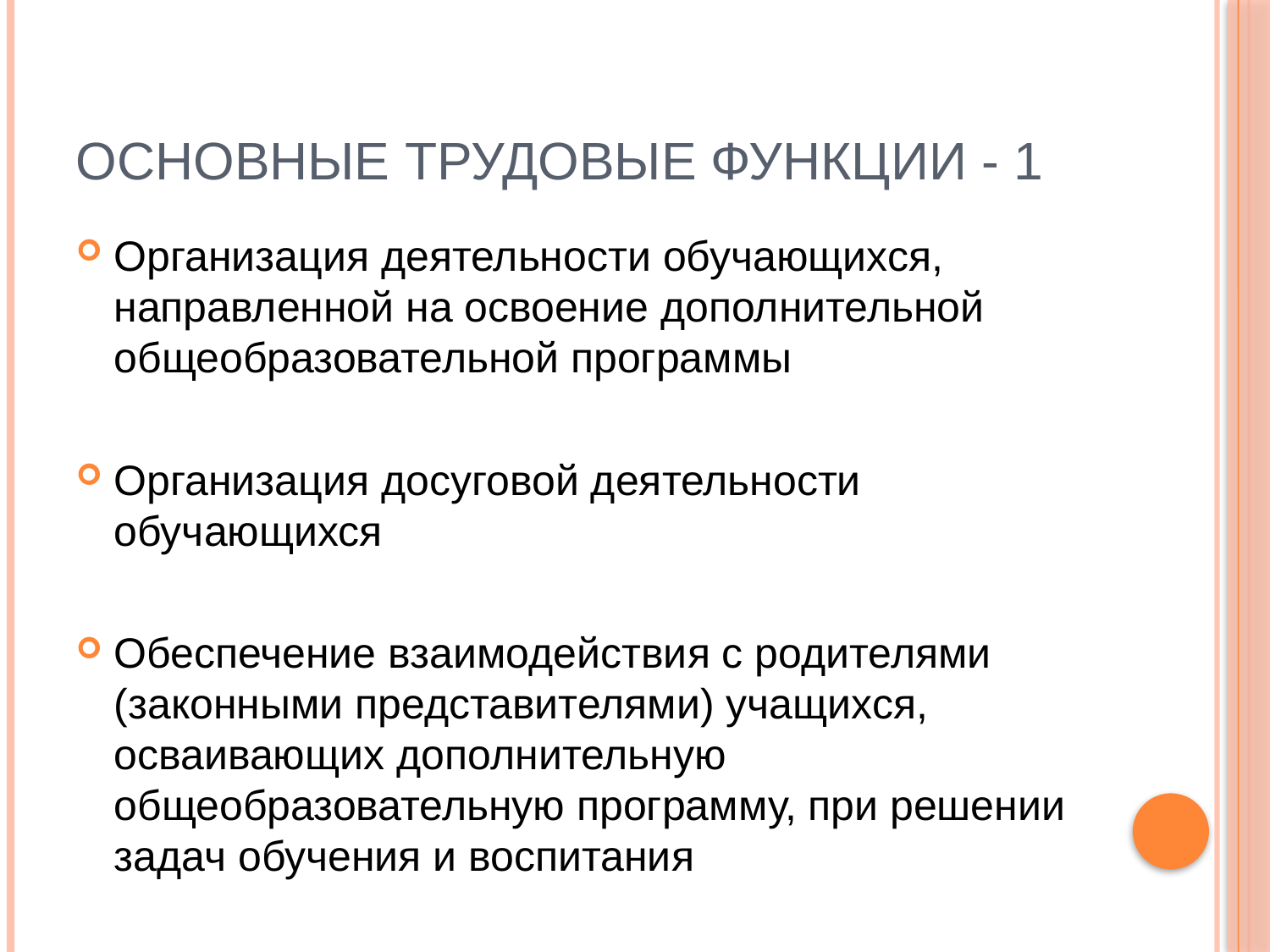

# Основные трудовые функции - 1
Организация деятельности обучающихся, направленной на освоение дополнительной общеобразовательной программы

Организация досуговой деятельности обучающихся

Обеспечение взаимодействия с родителями (законными представителями) учащихся, осваивающих дополнительную общеобразовательную программу, при решении задач обучения и воспитания